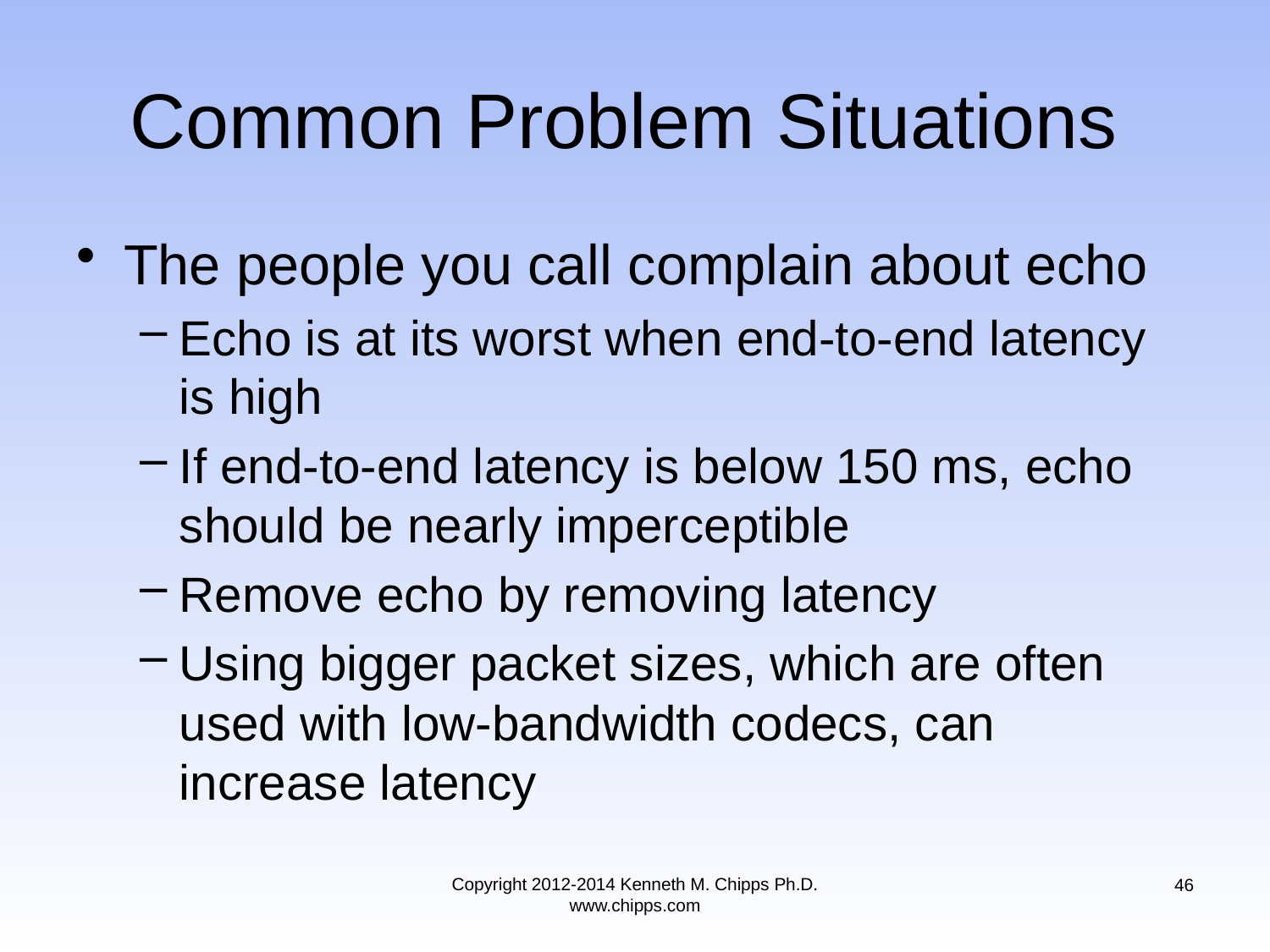

# Common Problem Situations
The people you call complain about echo
Echo is at its worst when end-to-end latency is high
If end-to-end latency is below 150 ms, echo should be nearly imperceptible
Remove echo by removing latency
Using bigger packet sizes, which are often used with low-bandwidth codecs, can increase latency
Copyright 2012-2014 Kenneth M. Chipps Ph.D. www.chipps.com
46